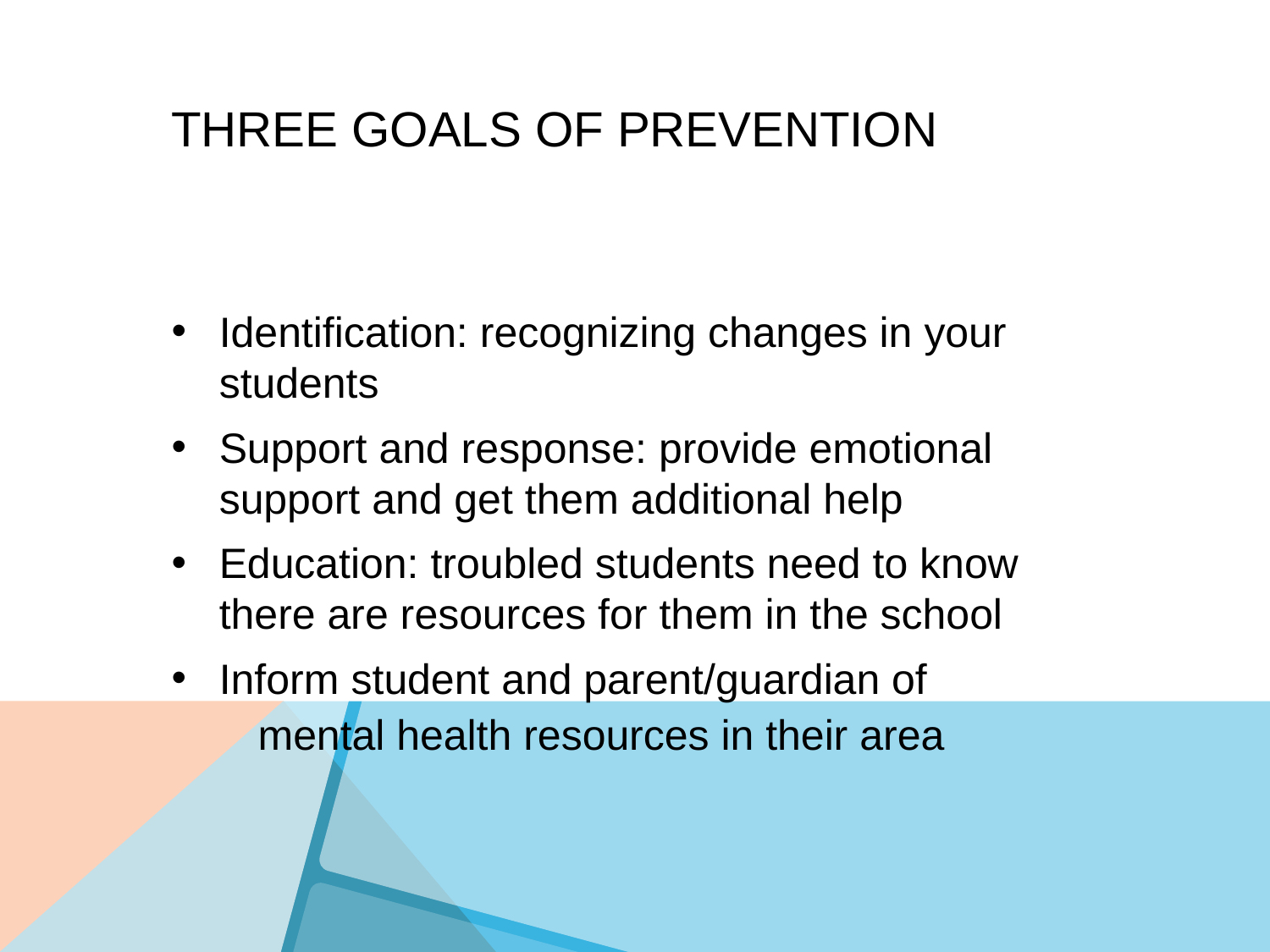

# Three goals of prevention
Identification: recognizing changes in your students
Support and response: provide emotional support and get them additional help
Education: troubled students need to know there are resources for them in the school
Inform student and parent/guardian of
   mental health resources in their area